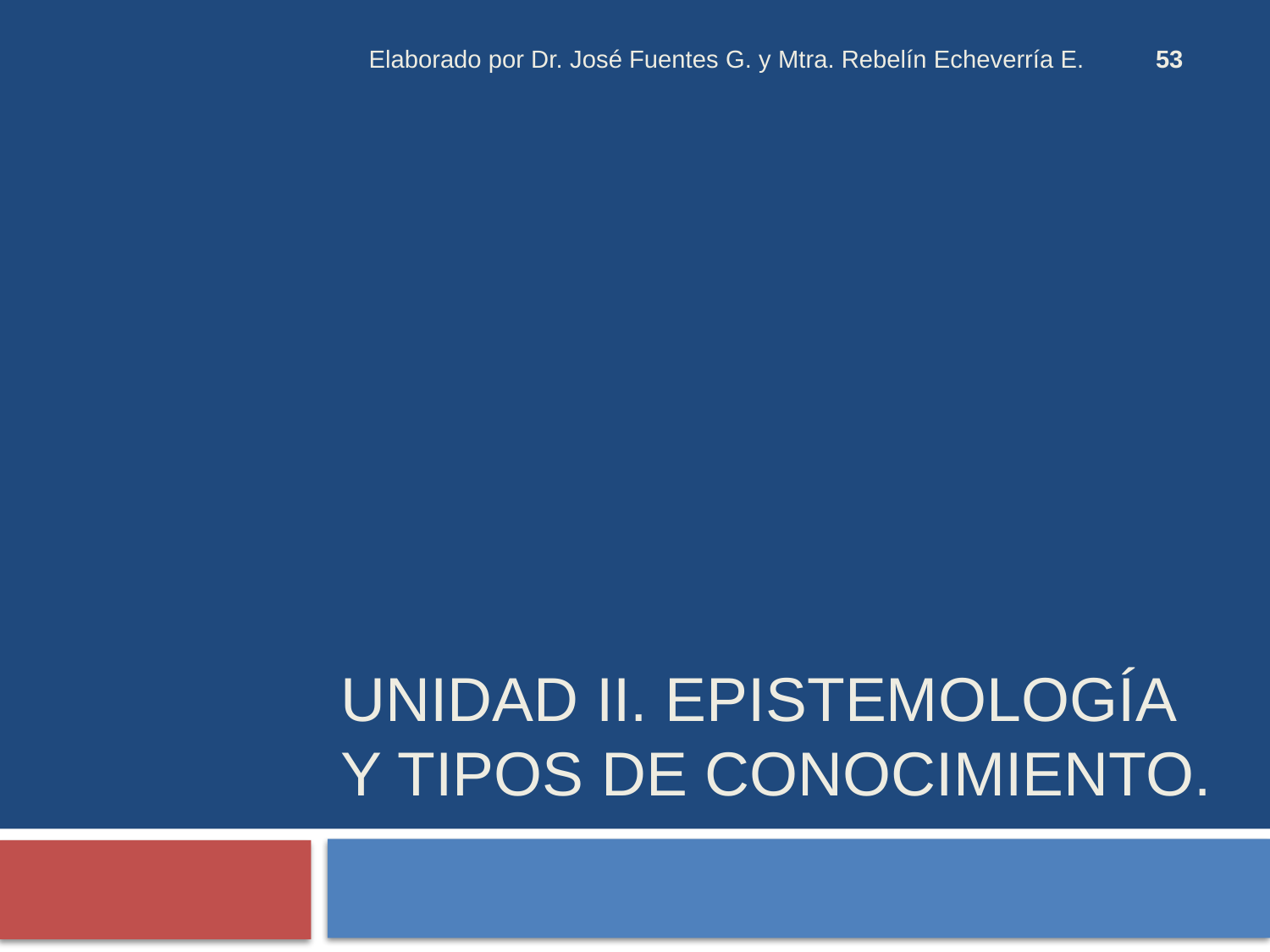

53
Elaborado por Dr. José Fuentes G. y Mtra. Rebelín Echeverría E.
# UNIDAD II. Epistemología y tipos de conocimiento.